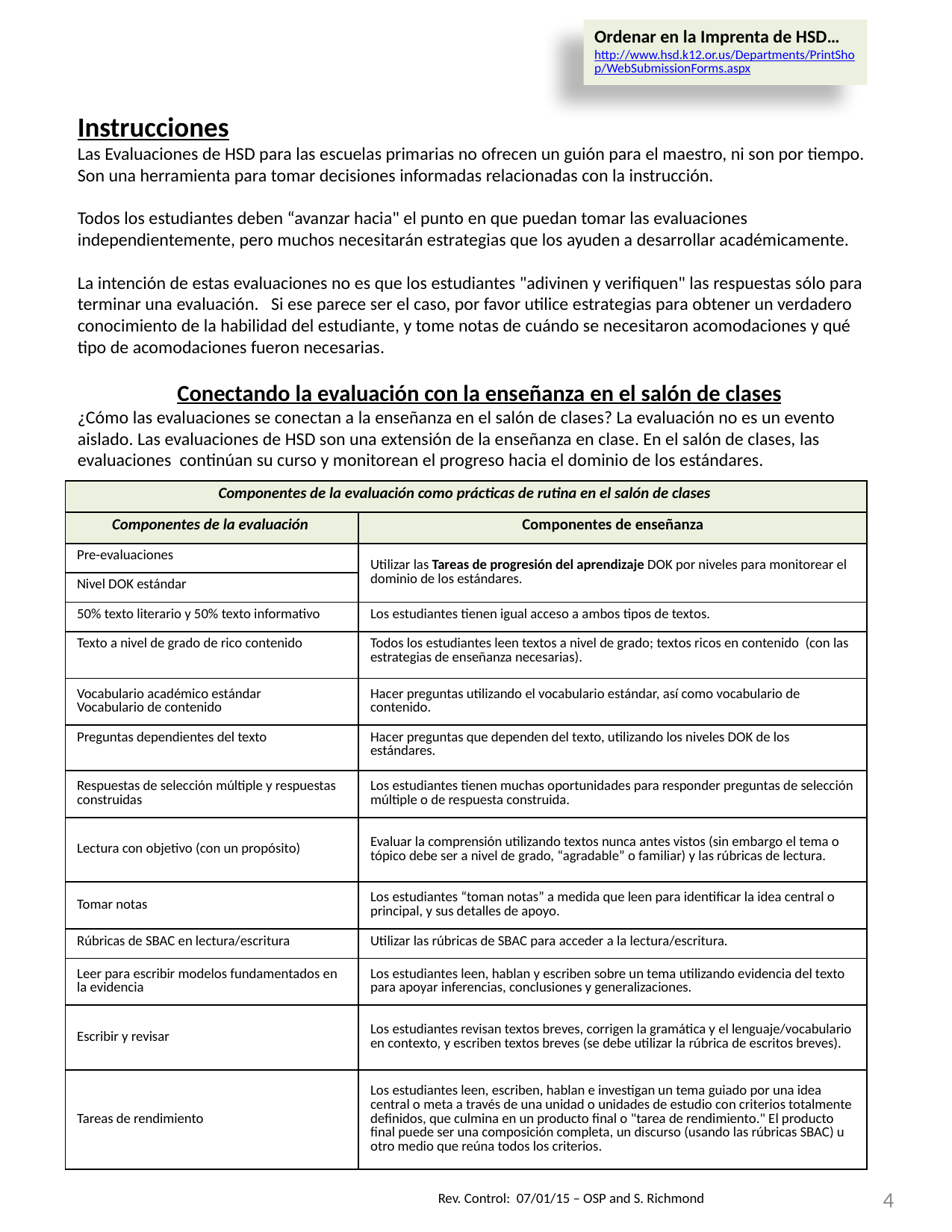

Ordenar en la Imprenta de HSD…
http://www.hsd.k12.or.us/Departments/PrintShop/WebSubmissionForms.aspx

Instrucciones
Las Evaluaciones de HSD para las escuelas primarias no ofrecen un guión para el maestro, ni son por tiempo. Son una herramienta para tomar decisiones informadas relacionadas con la instrucción.

Todos los estudiantes deben “avanzar hacia" el punto en que puedan tomar las evaluaciones independientemente, pero muchos necesitarán estrategias que los ayuden a desarrollar académicamente.

La intención de estas evaluaciones no es que los estudiantes "adivinen y verifiquen" las respuestas sólo para terminar una evaluación.   Si ese parece ser el caso, por favor utilice estrategias para obtener un verdadero conocimiento de la habilidad del estudiante, y tome notas de cuándo se necesitaron acomodaciones y qué tipo de acomodaciones fueron necesarias.
Conectando la evaluación con la enseñanza en el salón de clases
¿Cómo las evaluaciones se conectan a la enseñanza en el salón de clases? La evaluación no es un evento aislado. Las evaluaciones de HSD son una extensión de la enseñanza en clase. En el salón de clases, las  evaluaciones  continúan su curso y monitorean el progreso hacia el dominio de los estándares.
| Componentes de la evaluación como prácticas de rutina en el salón de clases |  |
| --- | --- |
| Componentes de la evaluación | Componentes de enseñanza |
| Pre-evaluaciones | Utilizar las Tareas de progresión del aprendizaje DOK por niveles para monitorear el dominio de los estándares. |
| Nivel DOK estándar |  |
| 50% texto literario y 50% texto informativo | Los estudiantes tienen igual acceso a ambos tipos de textos. |
| Texto a nivel de grado de rico contenido | Todos los estudiantes leen textos a nivel de grado; textos ricos en contenido (con las estrategias de enseñanza necesarias). |
| Vocabulario académico estándar Vocabulario de contenido | Hacer preguntas utilizando el vocabulario estándar, así como vocabulario de contenido. |
| Preguntas dependientes del texto | Hacer preguntas que dependen del texto, utilizando los niveles DOK de los estándares. |
| Respuestas de selección múltiple y respuestas construidas | Los estudiantes tienen muchas oportunidades para responder preguntas de selección múltiple o de respuesta construida. |
| Lectura con objetivo (con un propósito) | Evaluar la comprensión utilizando textos nunca antes vistos (sin embargo el tema o tópico debe ser a nivel de grado, “agradable” o familiar) y las rúbricas de lectura. |
| Tomar notas | Los estudiantes “toman notas” a medida que leen para identificar la idea central o principal, y sus detalles de apoyo. |
| Rúbricas de SBAC en lectura/escritura | Utilizar las rúbricas de SBAC para acceder a la lectura/escritura. |
| Leer para escribir modelos fundamentados en la evidencia | Los estudiantes leen, hablan y escriben sobre un tema utilizando evidencia del texto para apoyar inferencias, conclusiones y generalizaciones. |
| Escribir y revisar | Los estudiantes revisan textos breves, corrigen la gramática y el lenguaje/vocabulario en contexto, y escriben textos breves (se debe utilizar la rúbrica de escritos breves). |
| Tareas de rendimiento | Los estudiantes leen, escriben, hablan e investigan un tema guiado por una idea central o meta a través de una unidad o unidades de estudio con criterios totalmente definidos, que culmina en un producto final o "tarea de rendimiento." El producto final puede ser una composición completa, un discurso (usando las rúbricas SBAC) u otro medio que reúna todos los criterios. |
4